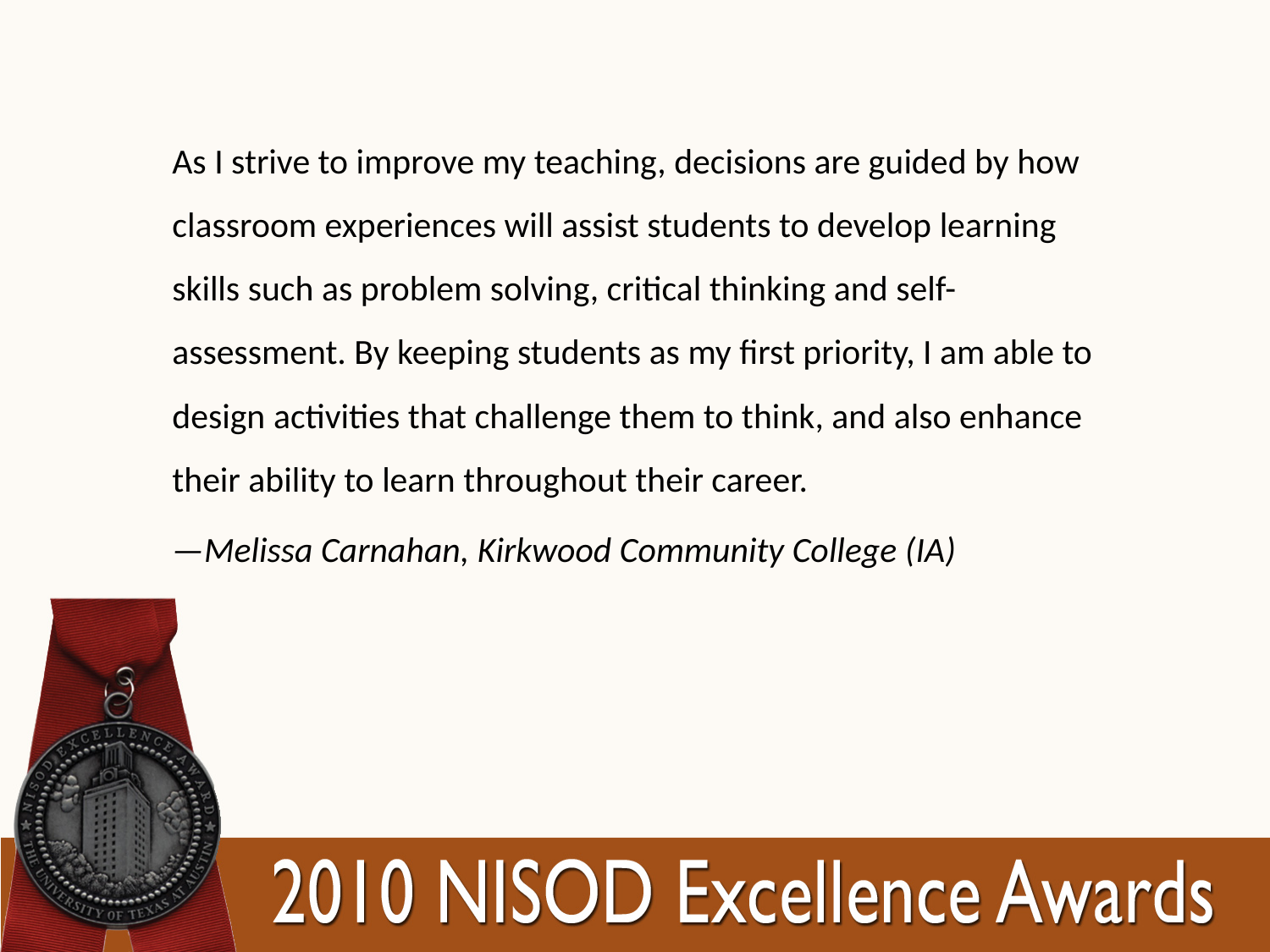

As I strive to improve my teaching, decisions are guided by how classroom experiences will assist students to develop learning skills such as problem solving, critical thinking and self-assessment. By keeping students as my first priority, I am able to design activities that challenge them to think, and also enhance their ability to learn throughout their career.
—Melissa Carnahan, Kirkwood Community College (IA)